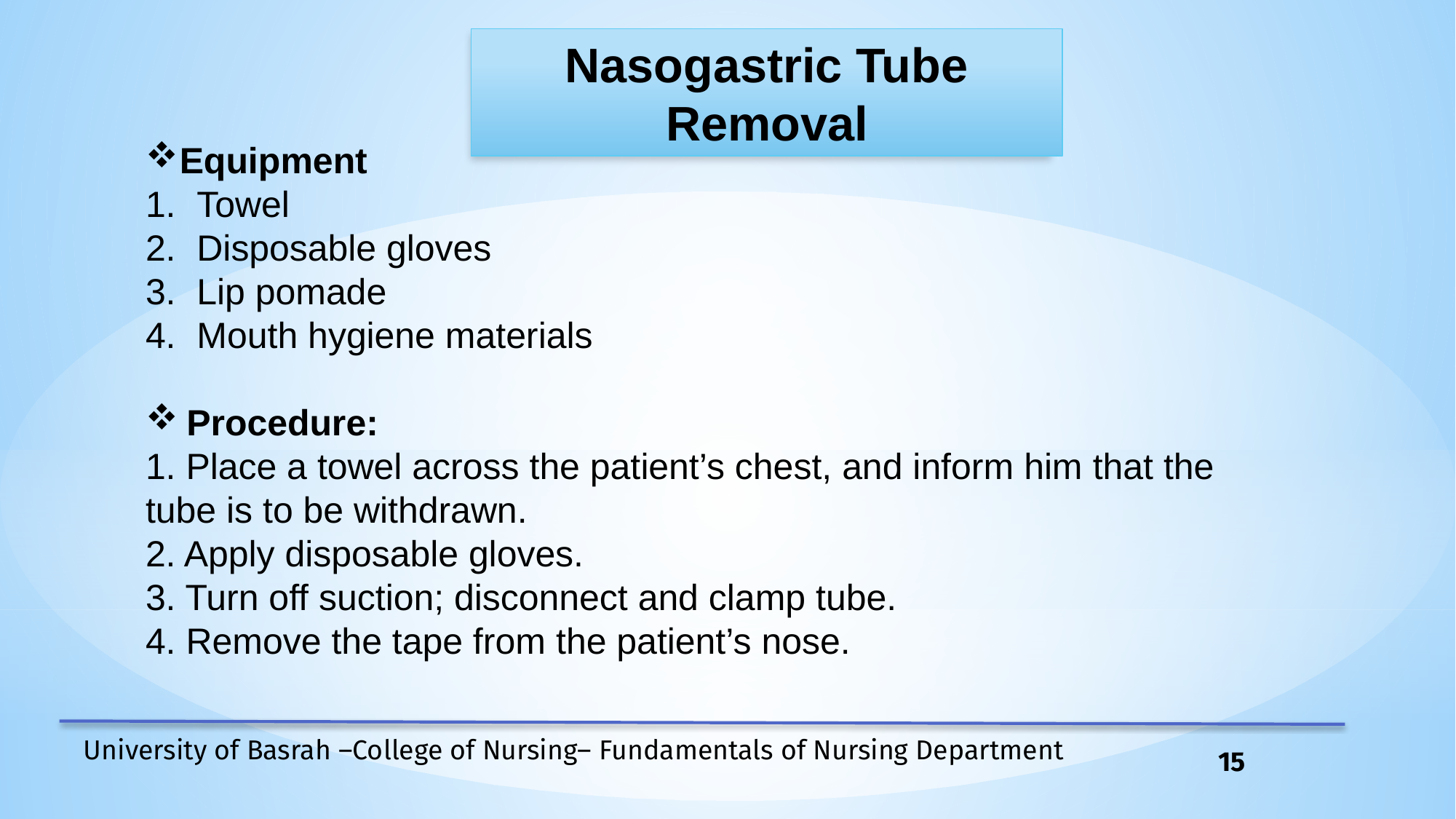

Nasogastric Tube Removal
Equipment
 Towel
 Disposable gloves
 Lip pomade
 Mouth hygiene materials

Procedure:
1. Place a towel across the patient’s chest, and inform him that the tube is to be withdrawn.
2. Apply disposable gloves.
3. Turn off suction; disconnect and clamp tube.
4. Remove the tape from the patient’s nose.

University of Basrah –College of Nursing– Fundamentals of Nursing Department

15